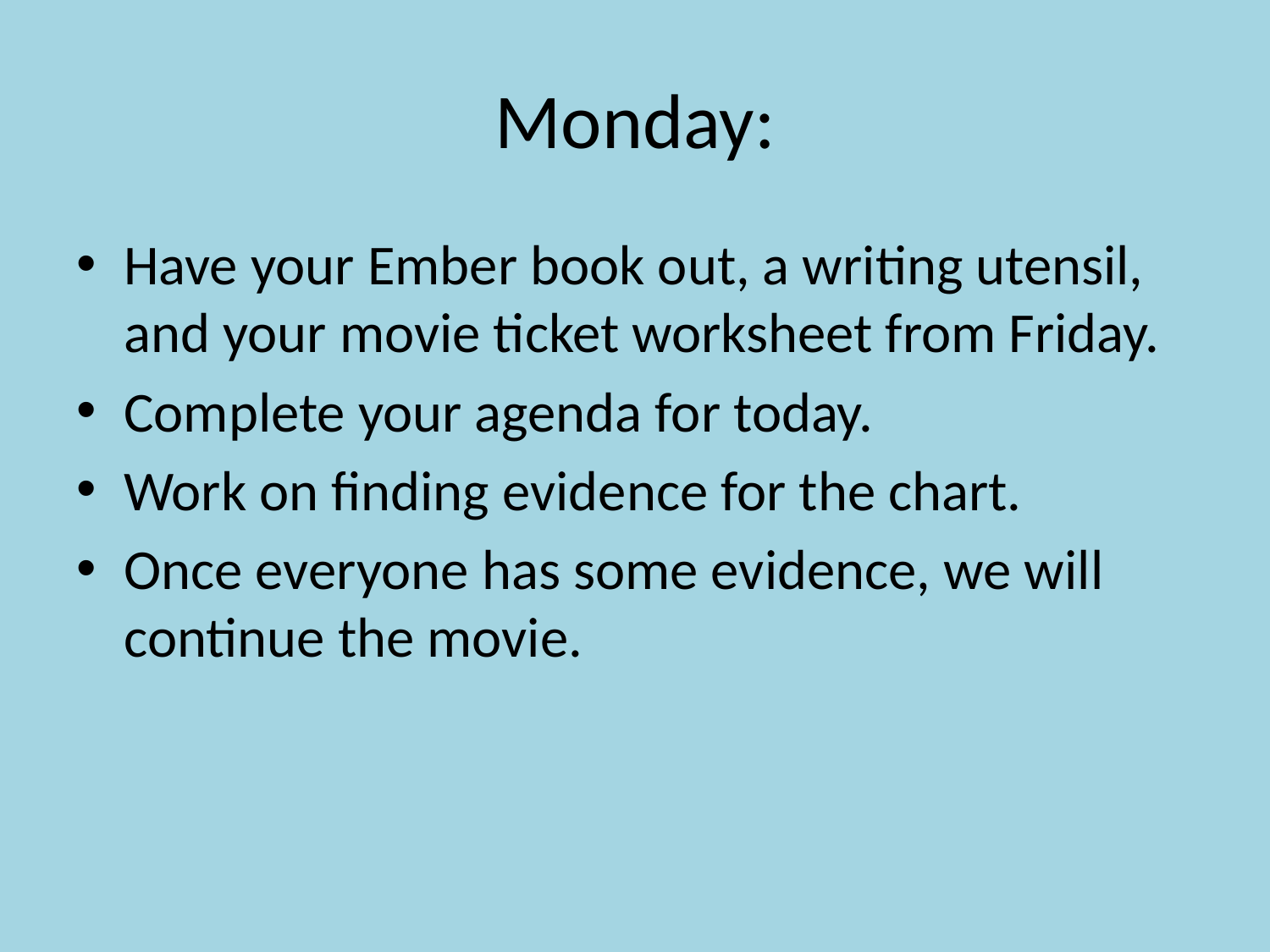

# Monday:
Have your Ember book out, a writing utensil, and your movie ticket worksheet from Friday.
Complete your agenda for today.
Work on finding evidence for the chart.
Once everyone has some evidence, we will continue the movie.